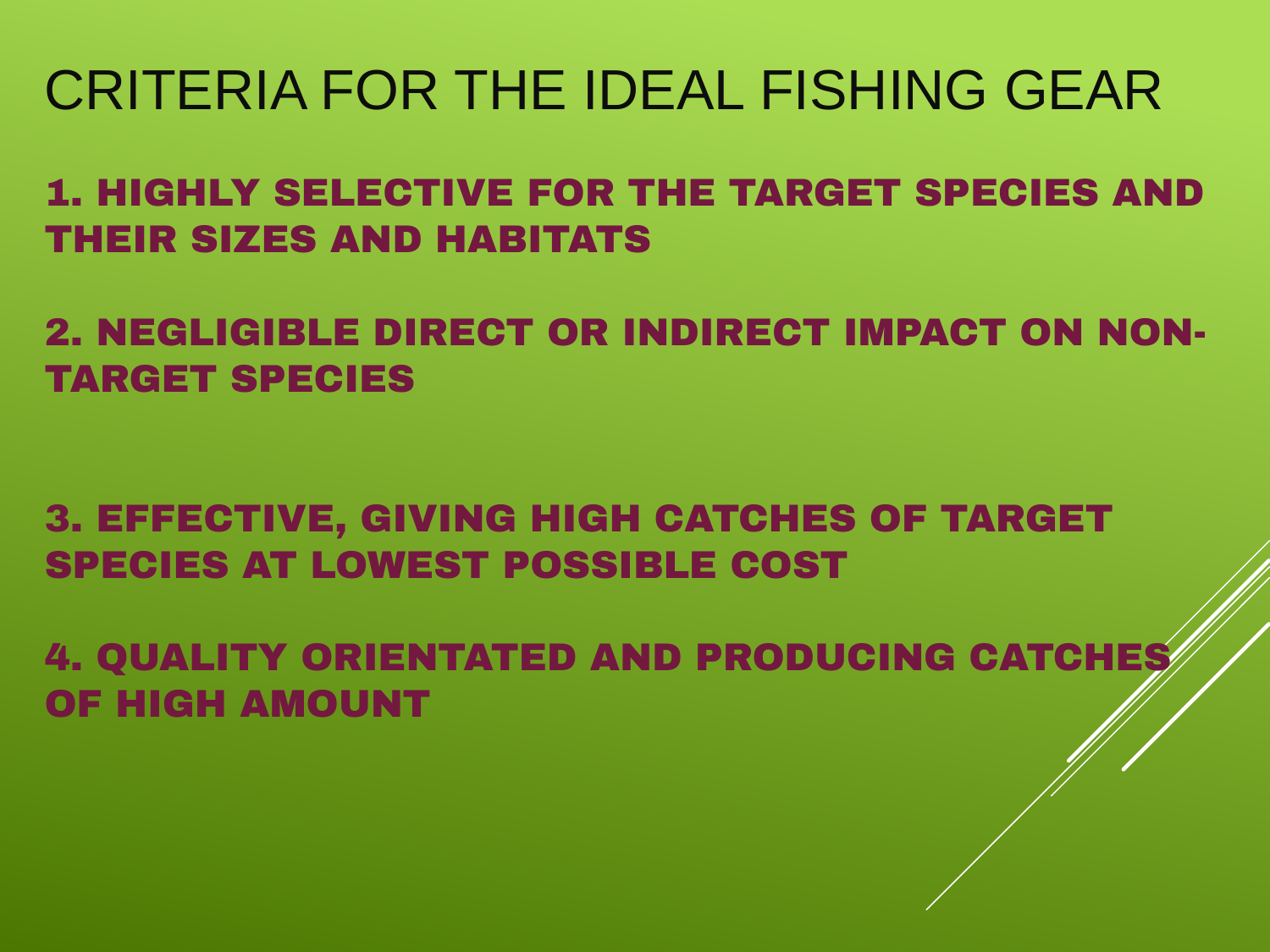

# criteria for the ideal fishing gear 1. highly selective for the target species and their sizes and habitats 2. negligible direct or indirect impact on non- target species 3. effective, giving high catches of target species at lowest possible cost 4. quality orientated and producing catches of high amount